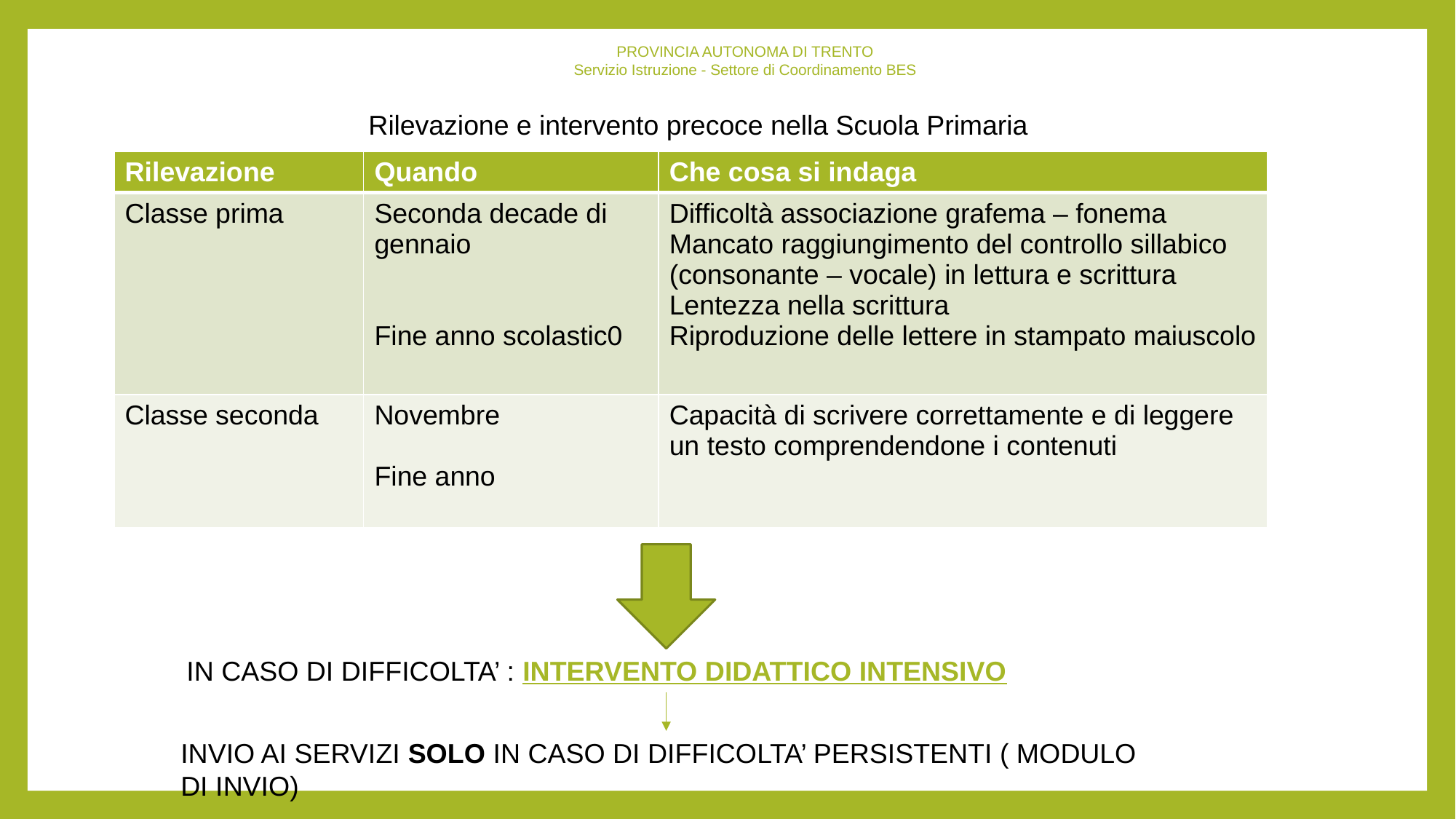

PROVINCIA AUTONOMA DI TRENTO
Servizio Istruzione - Settore di Coordinamento BES
Rilevazione e intervento precoce nella Scuola Primaria
| Rilevazione | Quando | Che cosa si indaga |
| --- | --- | --- |
| Classe prima | Seconda decade di gennaio Fine anno scolastic0 | Difficoltà associazione grafema – fonema Mancato raggiungimento del controllo sillabico (consonante – vocale) in lettura e scrittura Lentezza nella scrittura Riproduzione delle lettere in stampato maiuscolo |
| Classe seconda | Novembre Fine anno | Capacità di scrivere correttamente e di leggere un testo comprendendone i contenuti |

IN CASO DI DIFFICOLTA’ : INTERVENTO DIDATTICO INTENSIVO
INVIO AI SERVIZI SOLO IN CASO DI DIFFICOLTA’ PERSISTENTI ( MODULO DI INVIO)